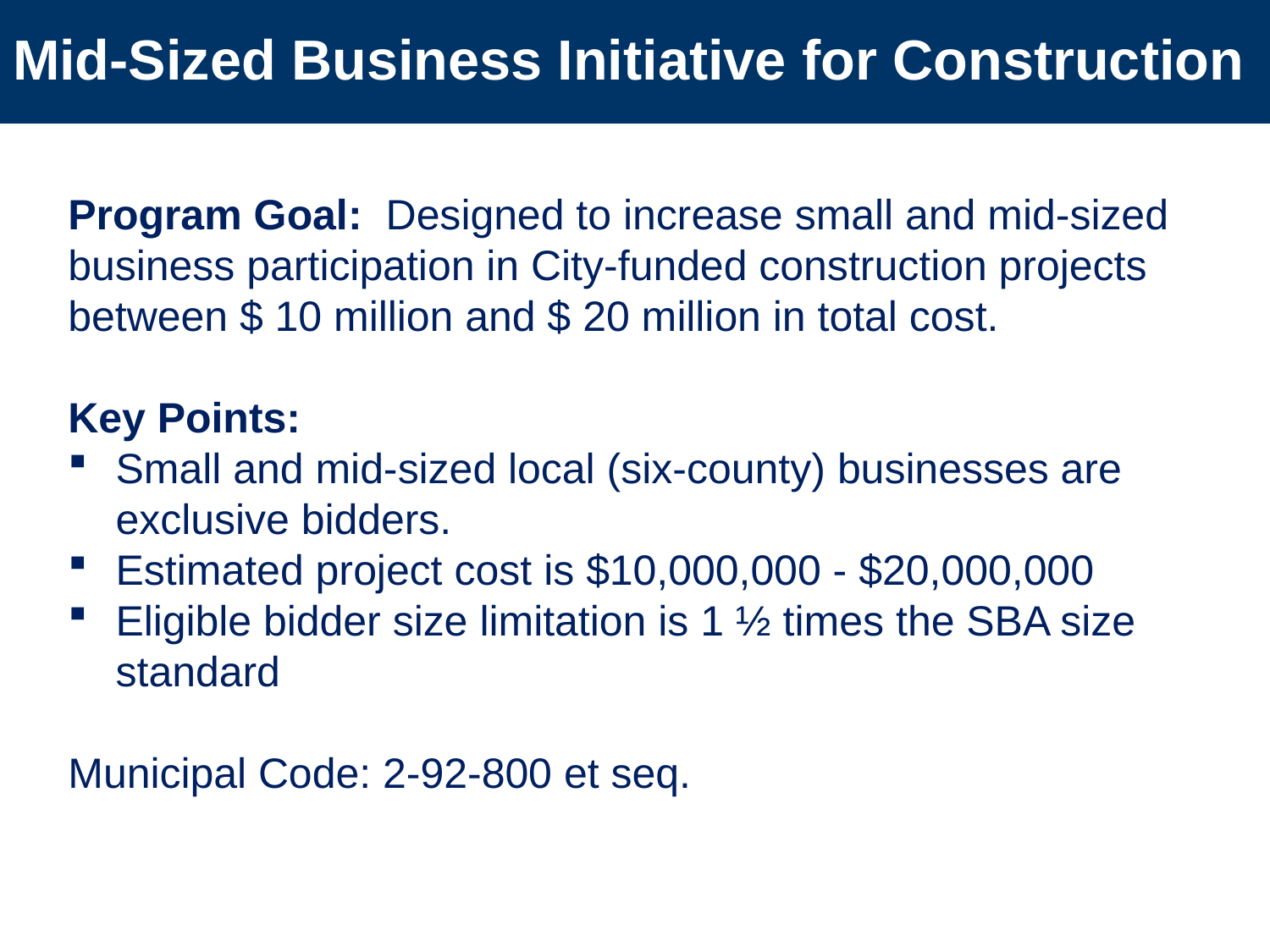

# Mid-Sized Business Initiative for Construction
Program Goal:  Designed to increase small and mid-sized business participation in City-funded construction projects between $ 10 million and $ 20 million in total cost.

Key Points:
Small and mid-sized local (six-county) businesses are exclusive bidders.
Estimated project cost is $10,000,000 - $20,000,000
Eligible bidder size limitation is 1 ½ times the SBA size standard

Municipal Code: 2-92-800 et seq.